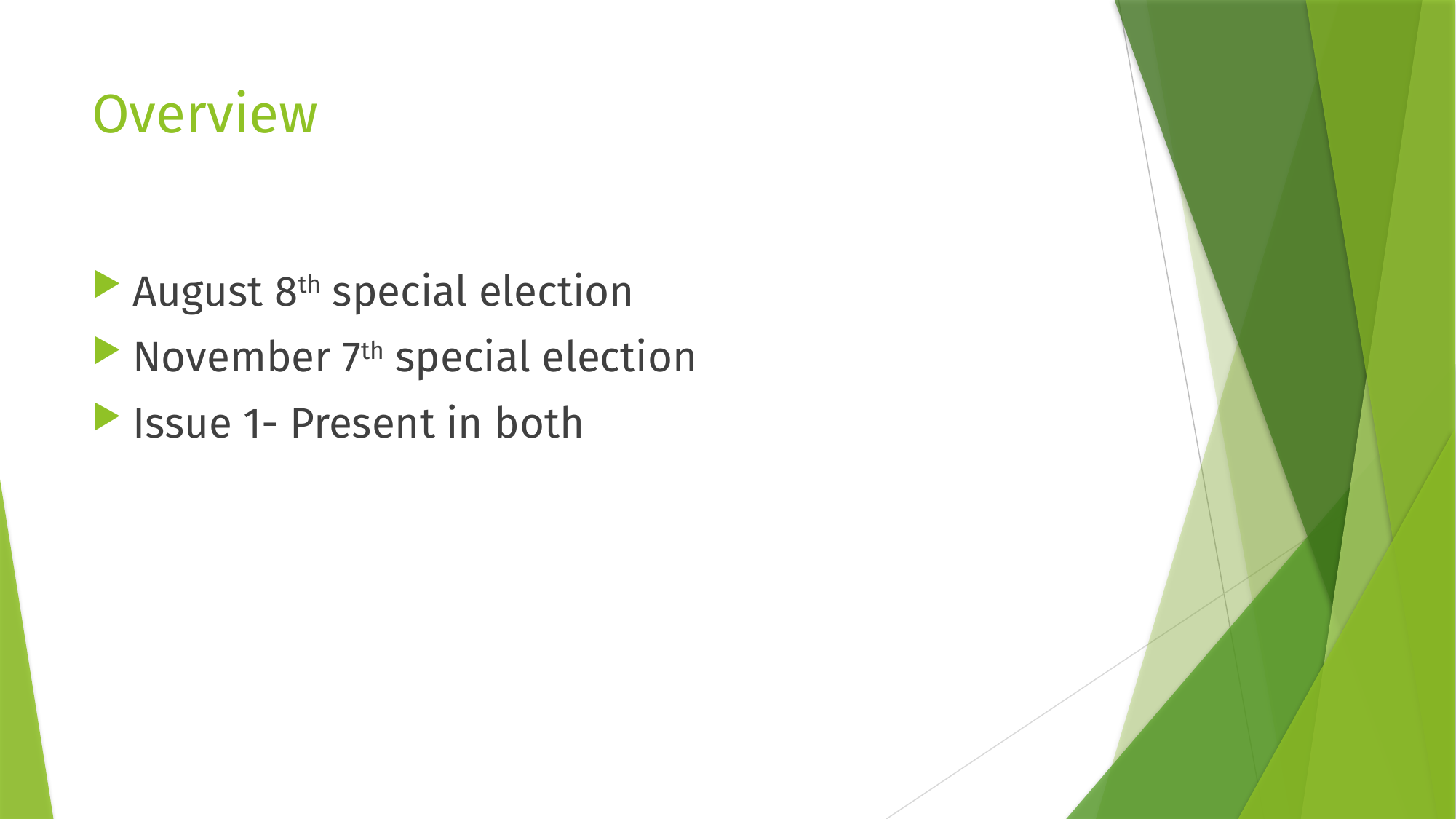

# Overview
August 8th special election
November 7th special election
Issue 1- Present in both